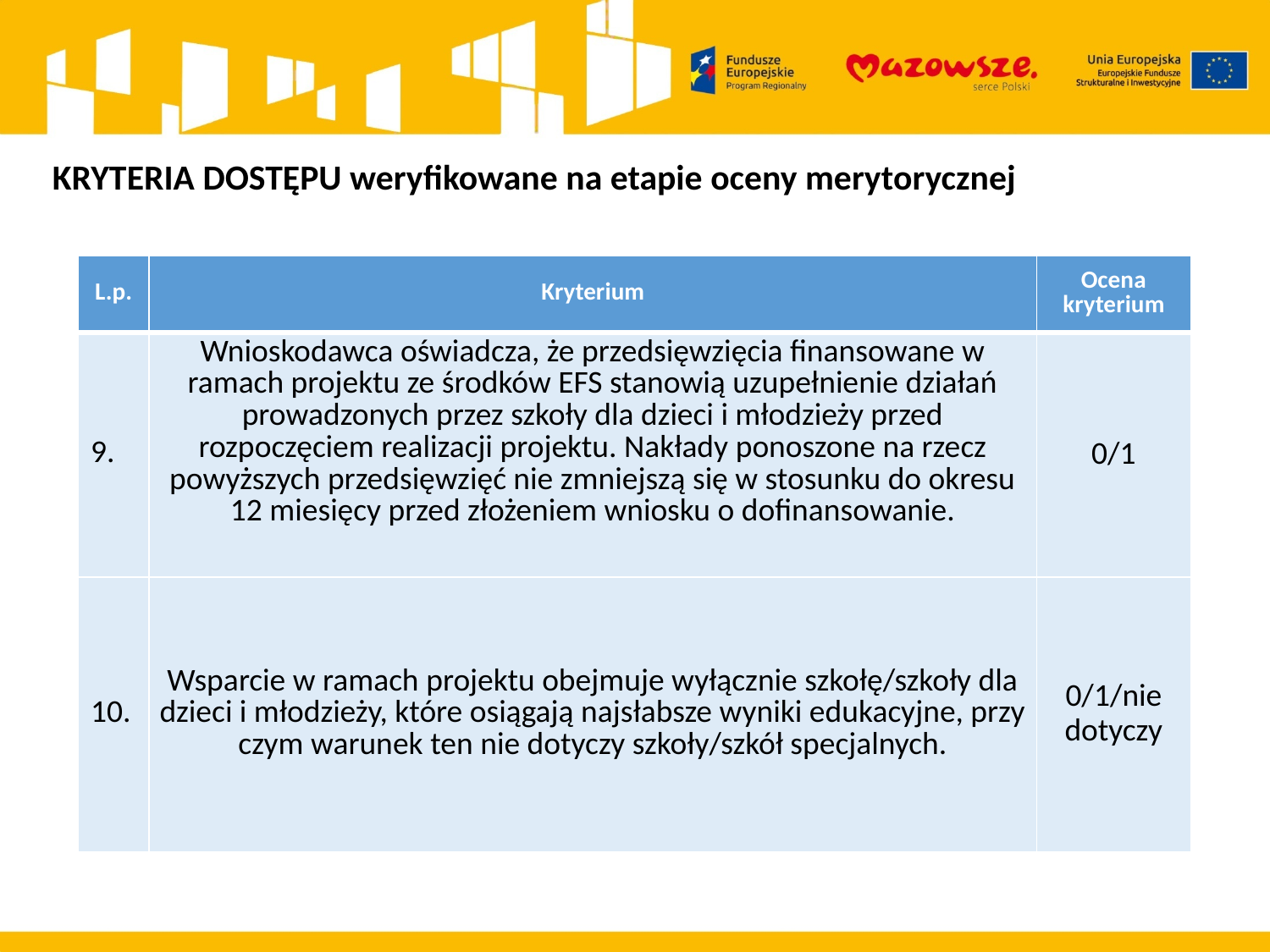

KRYTERIA DOSTĘPU weryfikowane na etapie oceny merytorycznej
| L.p. | Kryterium | Ocena kryterium |
| --- | --- | --- |
| 9. | Wnioskodawca oświadcza, że przedsięwzięcia finansowane w ramach projektu ze środków EFS stanowią uzupełnienie działań prowadzonych przez szkoły dla dzieci i młodzieży przed rozpoczęciem realizacji projektu. Nakłady ponoszone na rzecz powyższych przedsięwzięć nie zmniejszą się w stosunku do okresu 12 miesięcy przed złożeniem wniosku o dofinansowanie. | 0/1 |
| 10. | Wsparcie w ramach projektu obejmuje wyłącznie szkołę/szkoły dla dzieci i młodzieży, które osiągają najsłabsze wyniki edukacyjne, przy czym warunek ten nie dotyczy szkoły/szkół specjalnych. | 0/1/nie dotyczy |